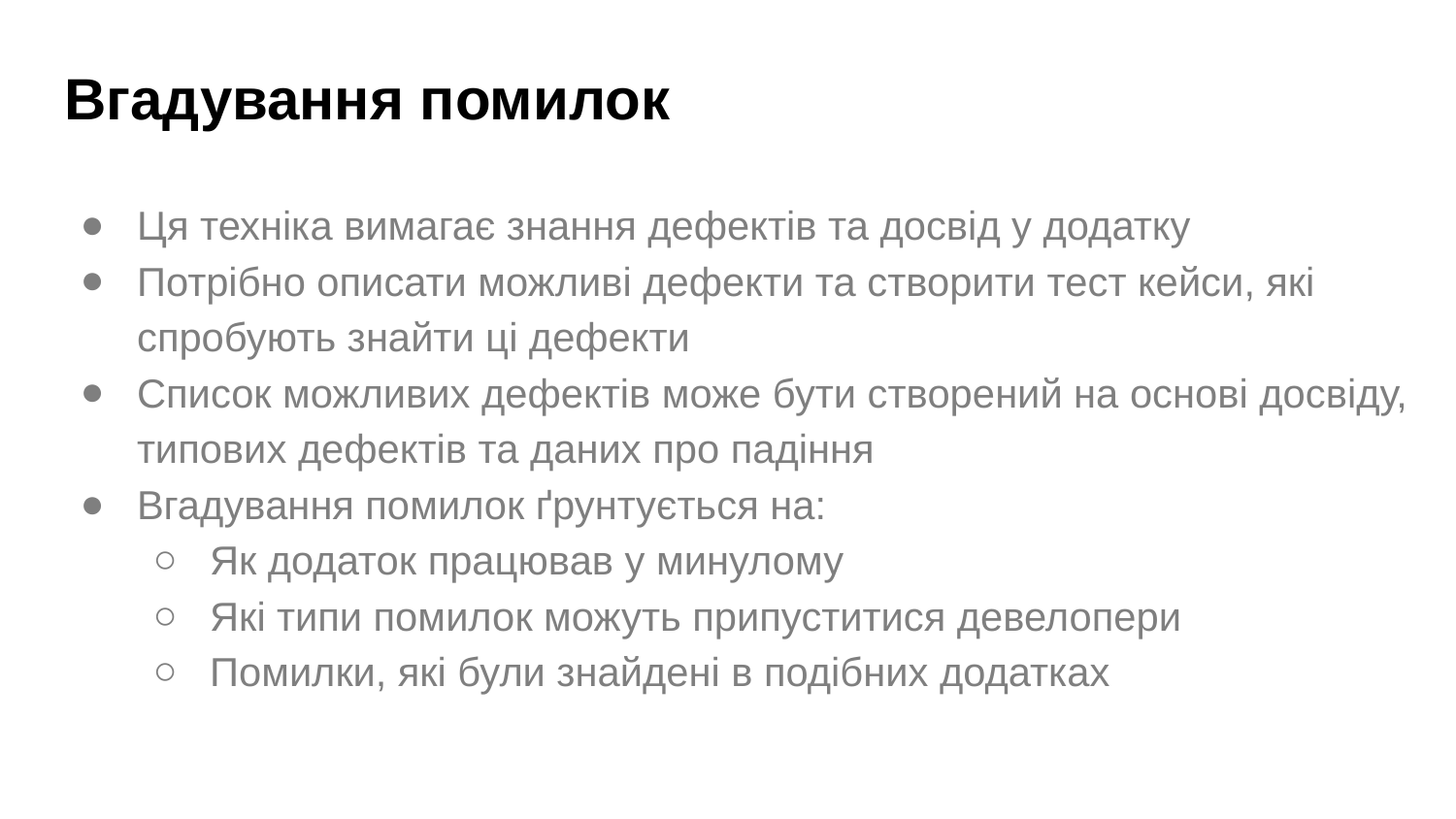

# Вгадування помилок
Ця техніка вимагає знання дефектів та досвід у додатку
Потрібно описати можливі дефекти та створити тест кейси, які спробують знайти ці дефекти
Список можливих дефектів може бути створений на основі досвіду, типових дефектів та даних про падіння
Вгадування помилок ґрунтується на:
Як додаток працював у минулому
Які типи помилок можуть припуститися девелопери
Помилки, які були знайдені в подібних додатках